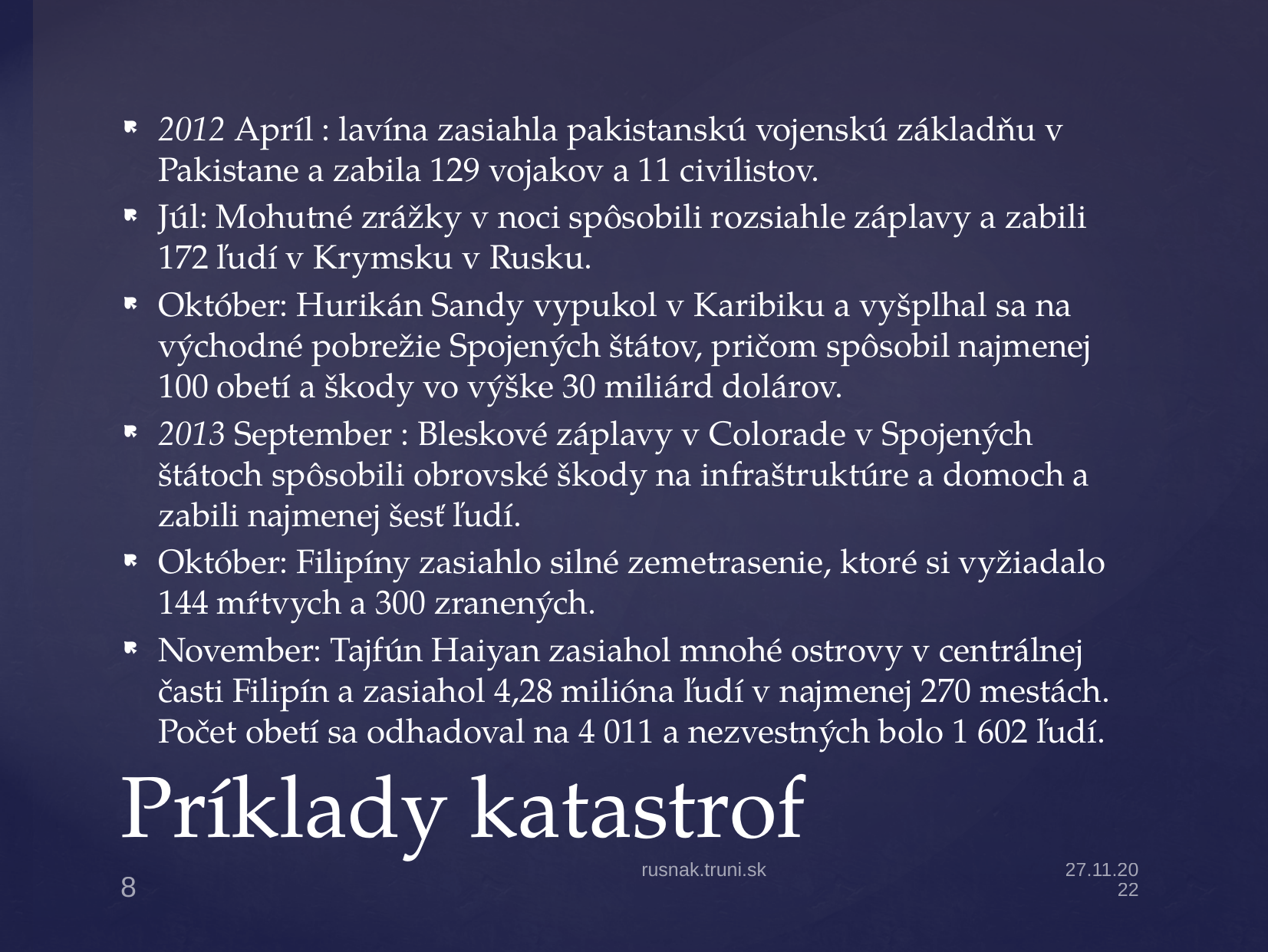

2012 Apríl : lavína zasiahla pakistanskú vojenskú základňu v Pakistane a zabila 129 vojakov a 11 civilistov.
Júl: Mohutné zrážky v noci spôsobili rozsiahle záplavy a zabili 172 ľudí v Krymsku v Rusku.
Október: Hurikán Sandy vypukol v Karibiku a vyšplhal sa na východné pobrežie Spojených štátov, pričom spôsobil najmenej 100 obetí a škody vo výške 30 miliárd dolárov.
2013 September : Bleskové záplavy v Colorade v Spojených štátoch spôsobili obrovské škody na infraštruktúre a domoch a zabili najmenej šesť ľudí.
Október: Filipíny zasiahlo silné zemetrasenie, ktoré si vyžiadalo 144 mŕtvych a 300 zranených.
November: Tajfún Haiyan zasiahol mnohé ostrovy v centrálnej časti Filipín a zasiahol 4,28 milióna ľudí v najmenej 270 mestách. Počet obetí sa odhadoval na 4 011 a nezvestných bolo 1 602 ľudí.
# Príklady katastrof
rusnak.truni.sk
27.11.2022
8